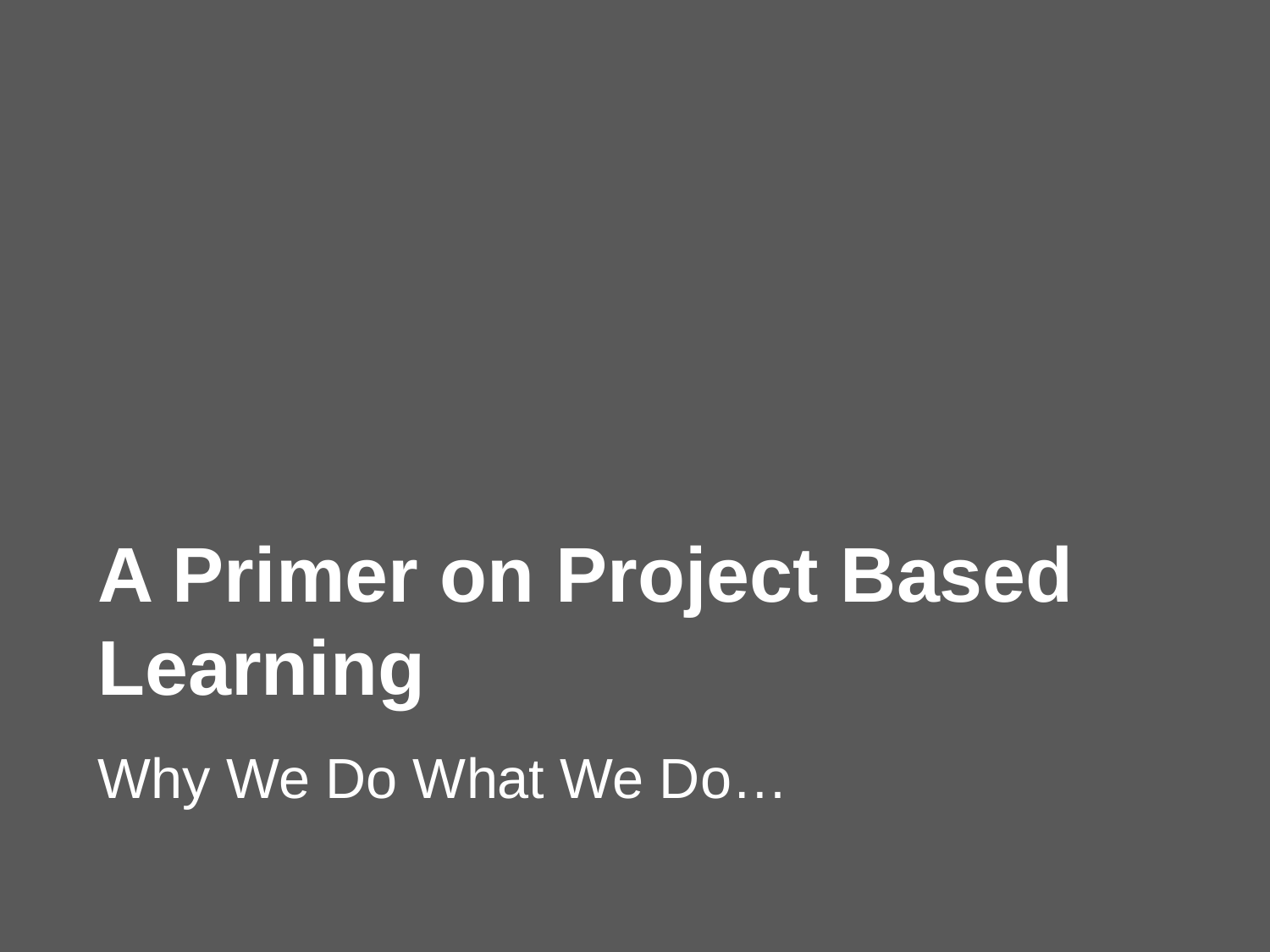

# A Primer on Project Based Learning
Why We Do What We Do…